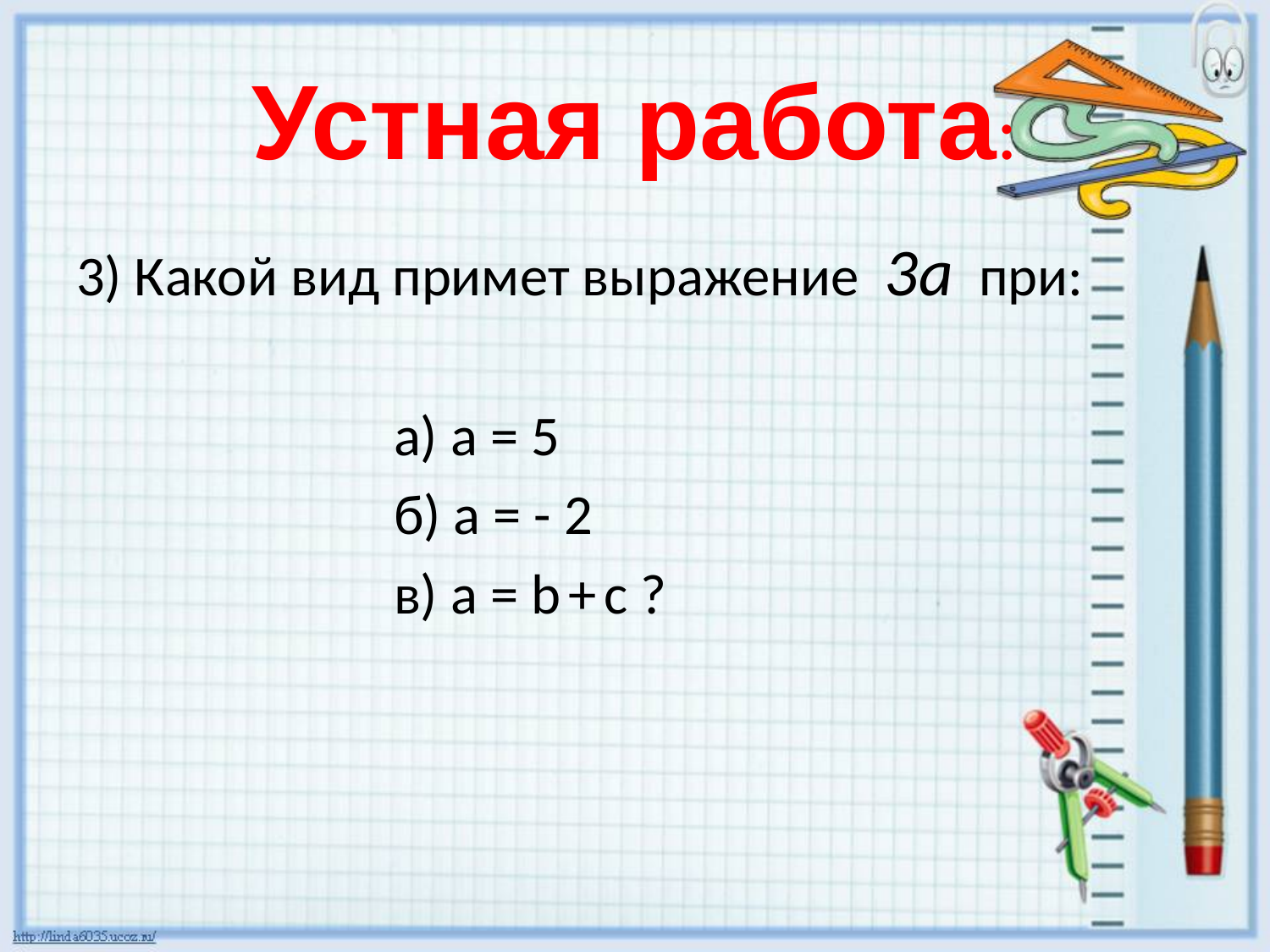

# Устная работа:
3) Какой вид примет выражение  3а  при:

                         а) а = 5
                         б) а = - 2
                         в) а = b + c ?